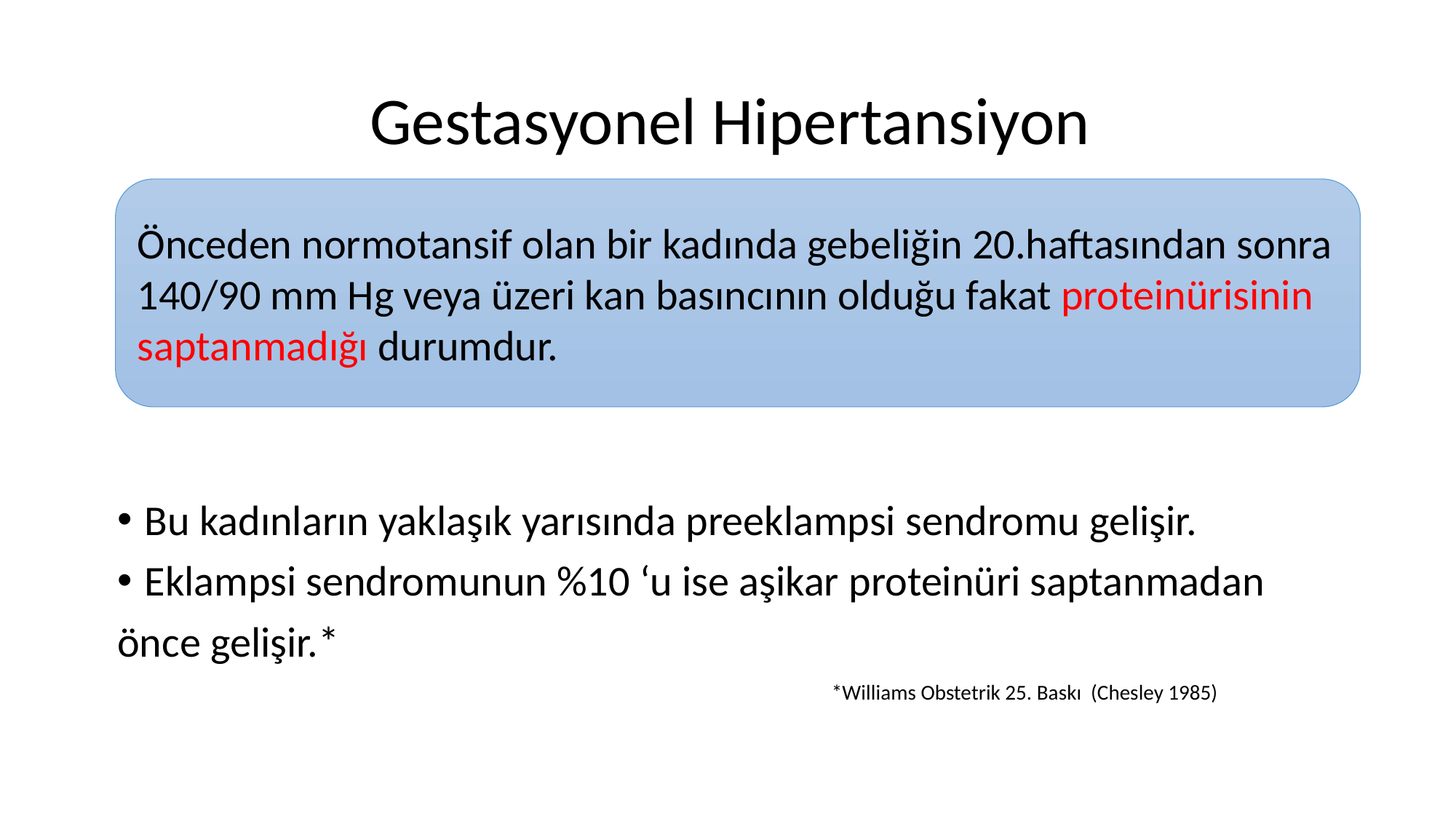

# Gestasyonel Hipertansiyon
Önceden normotansif olan bir kadında gebeliğin 20.haftasından sonra 140/90 mm Hg veya üzeri kan basıncının olduğu fakat proteinürisinin saptanmadığı durumdur.

Bu kadınların yaklaşık yarısında preeklampsi sendromu gelişir.
Eklampsi sendromunun %10 ‘u ise aşikar proteinüri saptanmadan
önce gelişir.*
                                                                                                                                                       *Williams Obstetrik 25. Baskı  (Chesley 1985)